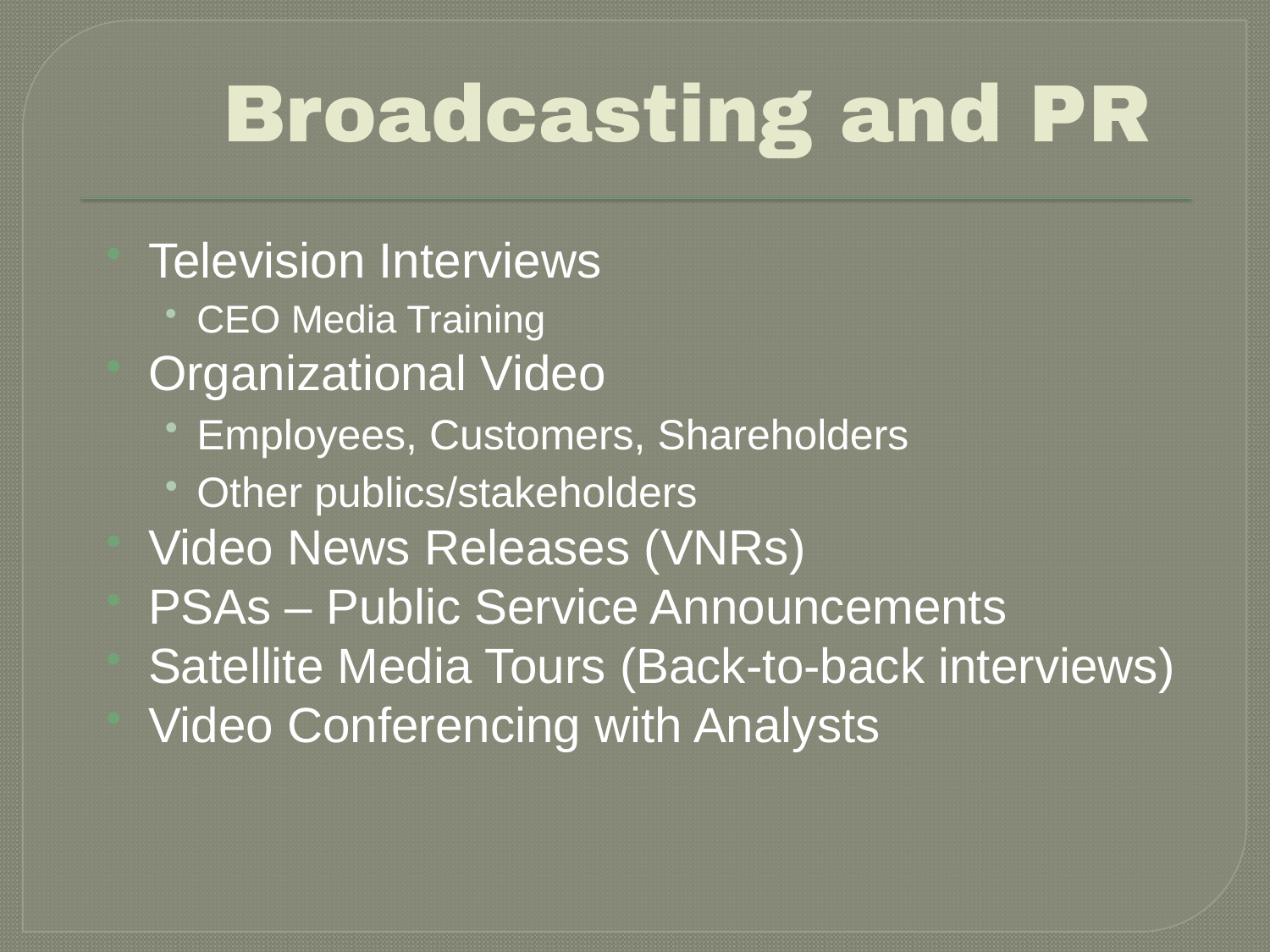

# Broadcasting and PR
Television Interviews
CEO Media Training
Organizational Video
Employees, Customers, Shareholders
Other publics/stakeholders
Video News Releases (VNRs)
PSAs – Public Service Announcements
Satellite Media Tours (Back-to-back interviews)
Video Conferencing with Analysts